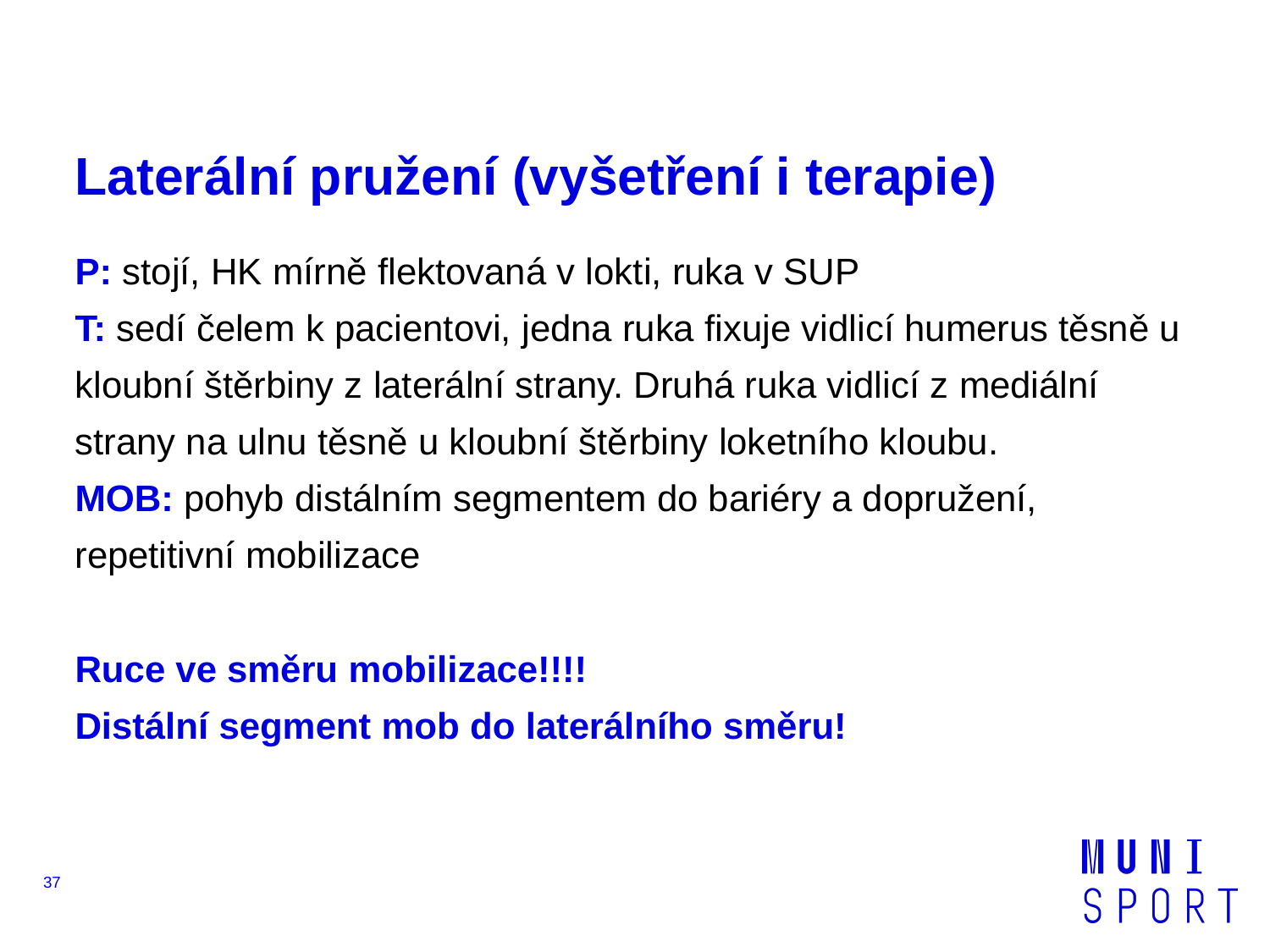

# Laterální pružení (vyšetření i terapie)
P: stojí, HK mírně flektovaná v lokti, ruka v SUP
T: sedí čelem k pacientovi, jedna ruka fixuje vidlicí humerus těsně u kloubní štěrbiny z laterální strany. Druhá ruka vidlicí z mediální strany na ulnu těsně u kloubní štěrbiny loketního kloubu.
MOB: pohyb distálním segmentem do bariéry a dopružení, repetitivní mobilizace

Ruce ve směru mobilizace!!!!
Distální segment mob do laterálního směru!

37